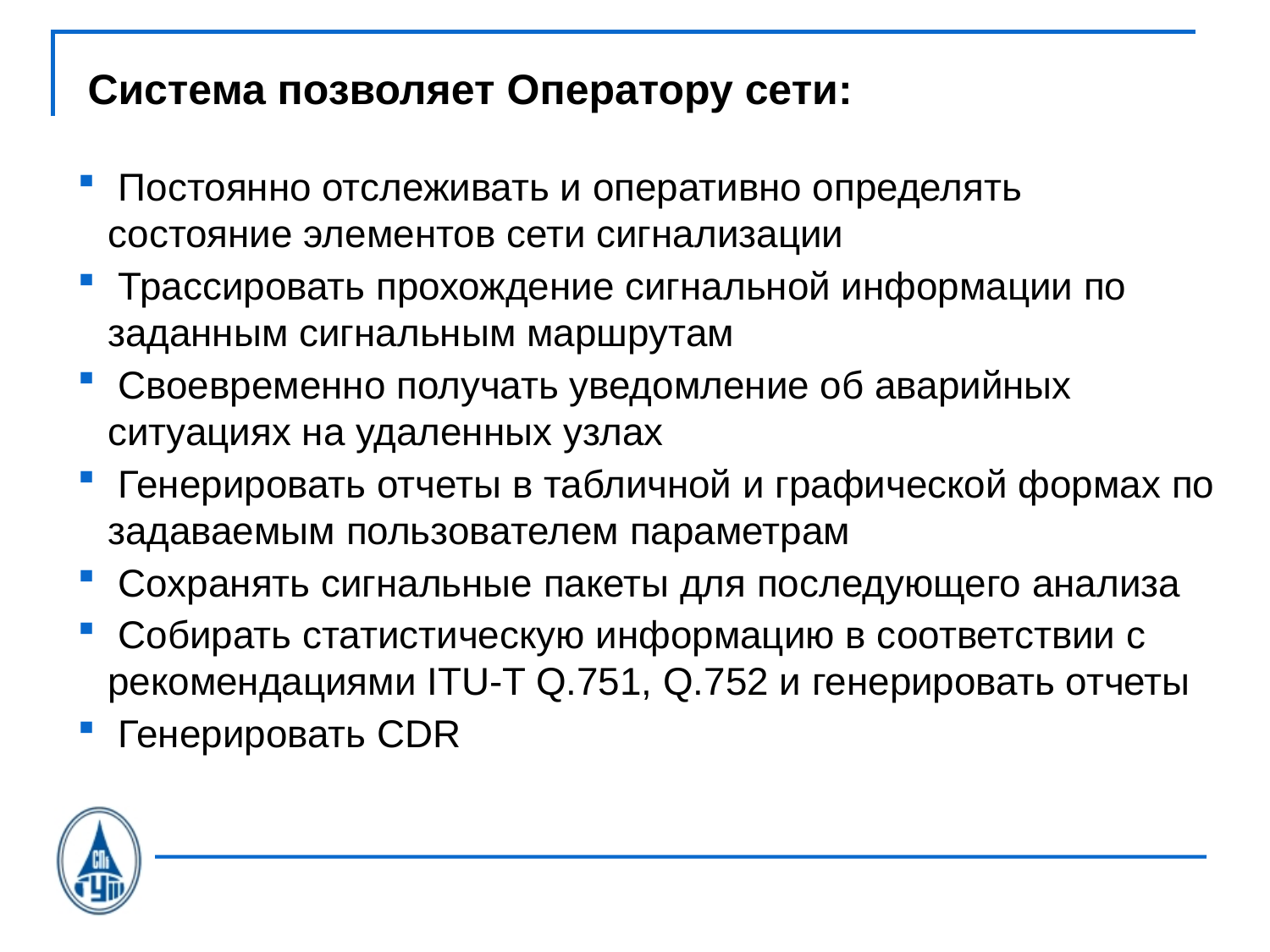

# Система позволяет Оператору сети:
 Постоянно отслеживать и оперативно определять состояние элементов сети сигнализации
 Трассировать прохождение сигнальной информации по заданным сигнальным маршрутам
 Своевременно получать уведомление об аварийных ситуациях на удаленных узлах
 Генерировать отчеты в табличной и графической формах по задаваемым пользователем параметрам
 Сохранять сигнальные пакеты для последующего анализа
 Собирать статистическую информацию в соответствии с рекомендациями ITU-T Q.751, Q.752 и генерировать отчеты
 Генерировать CDR